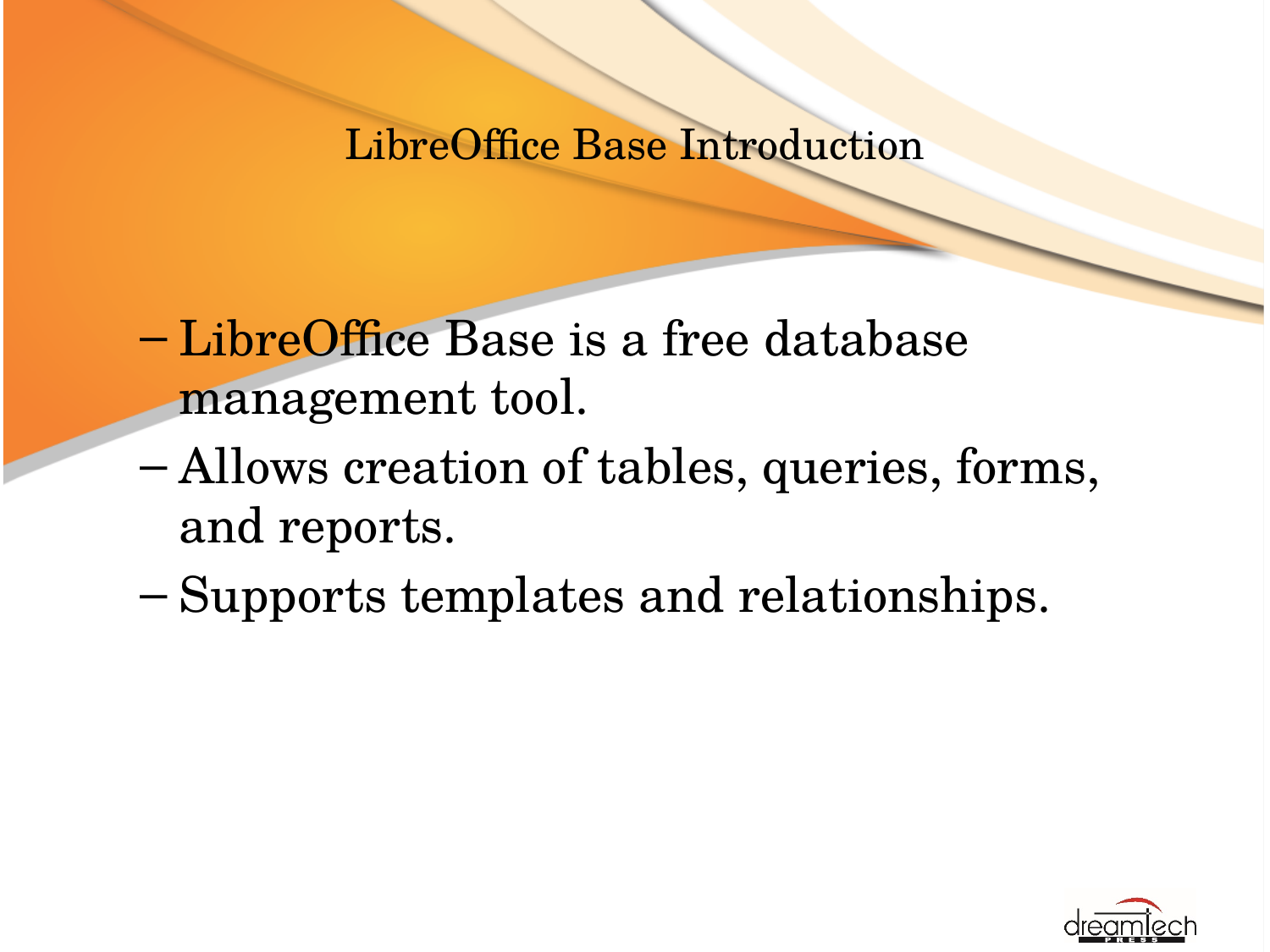

# LibreOffice Base Introduction

LibreOffice Base is a free database management tool.
Allows creation of tables, queries, forms, and reports.
Supports templates and relationships.